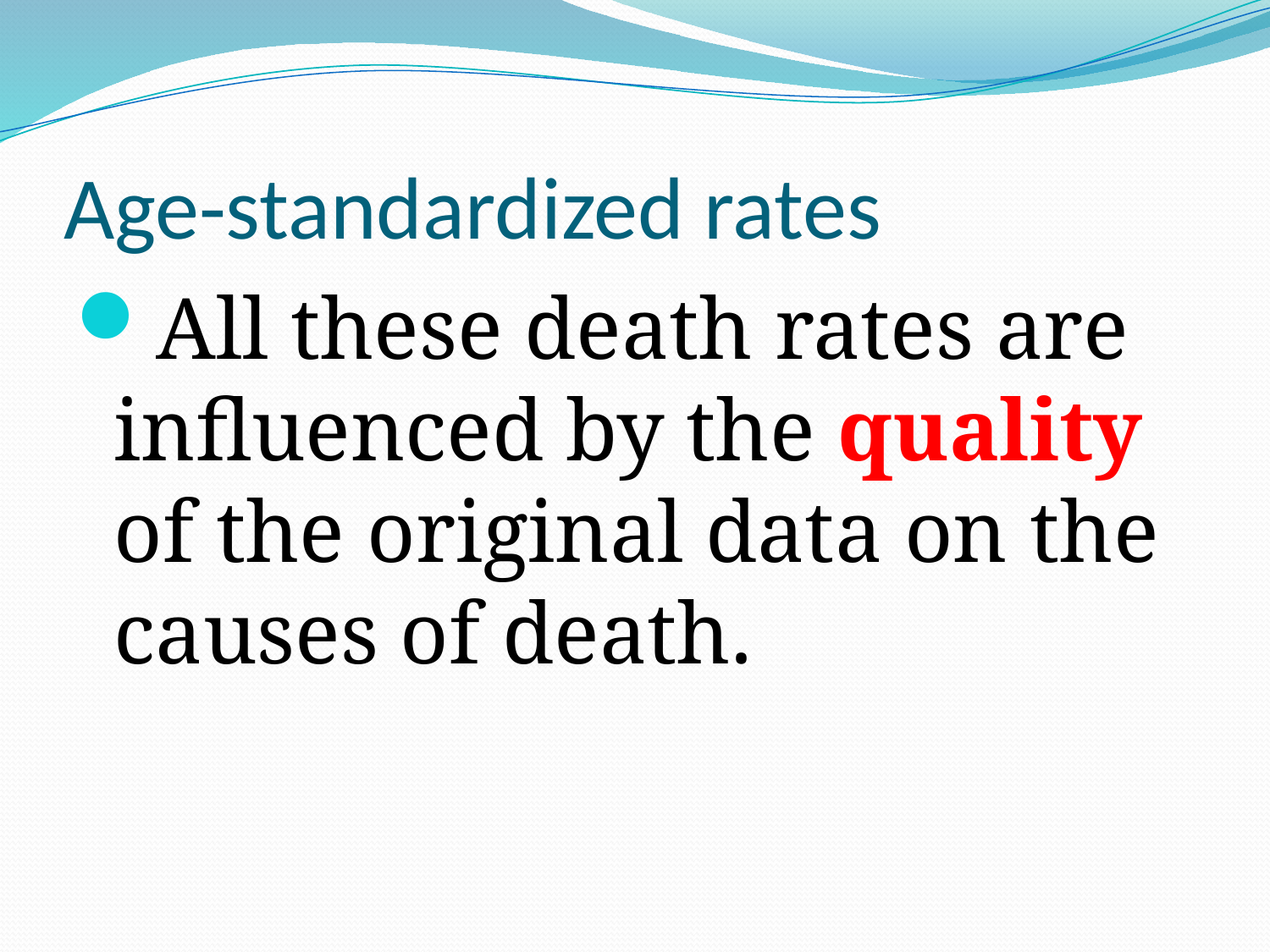

# Age-standardized rates
All these death rates are influenced by the quality of the original data on the causes of death.